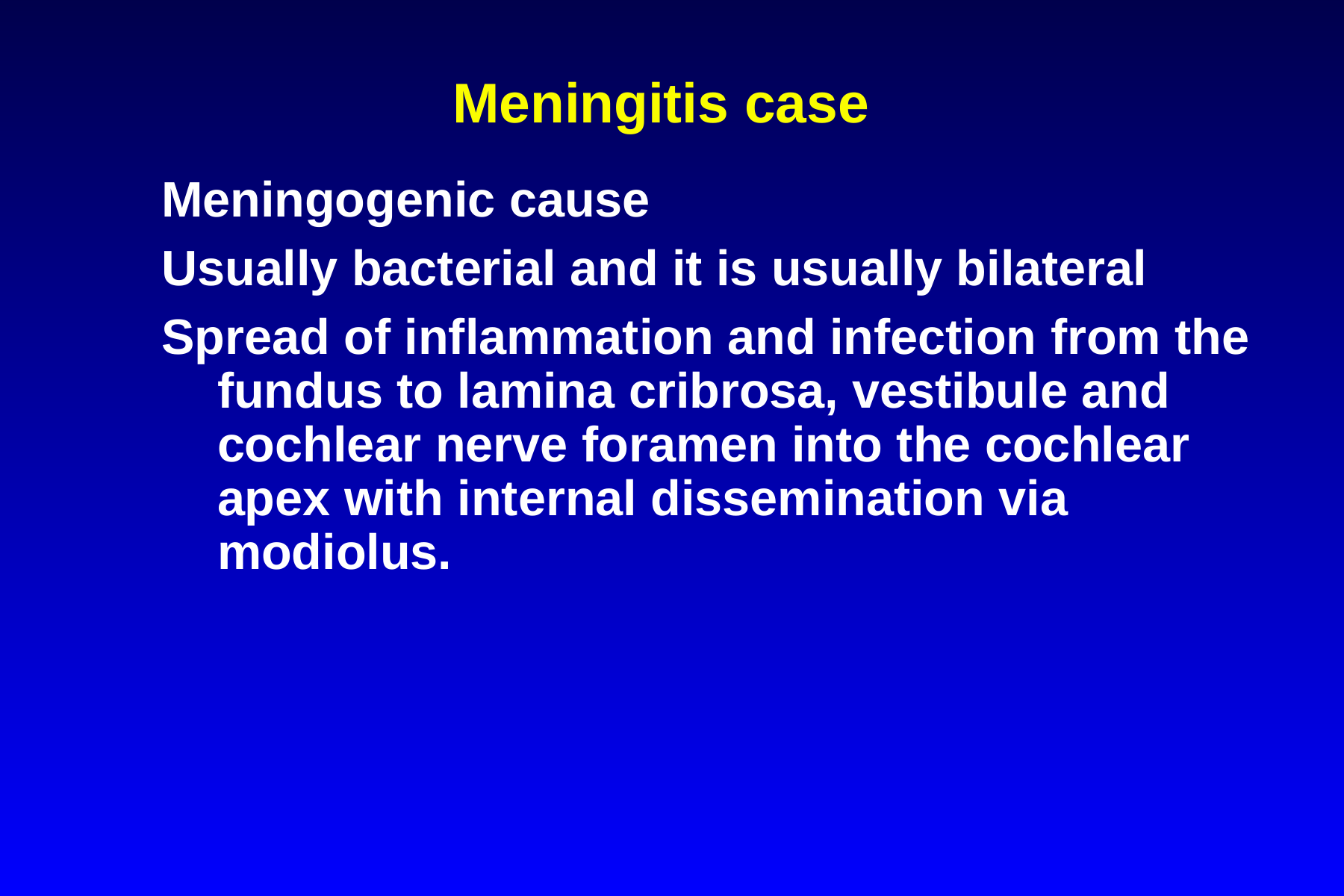

Meningitis case
Meningogenic cause
Usually bacterial and it is usually bilateral
Spread of inflammation and infection from the fundus to lamina cribrosa, vestibule and cochlear nerve foramen into the cochlear apex with internal dissemination via modiolus.